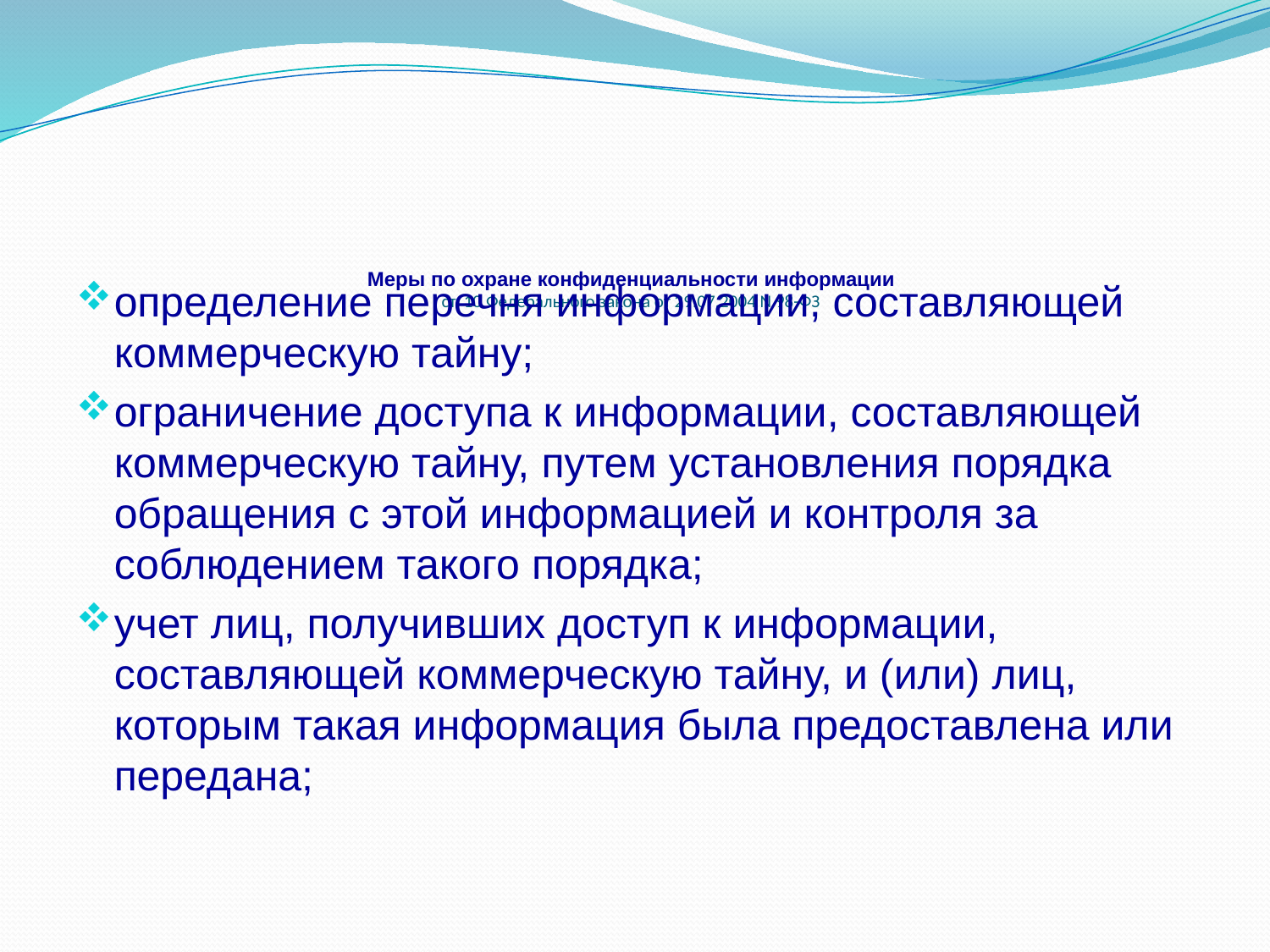

# Меры по охране конфиденциальности информации ст. 10 Федерального закона от 29.07.2004 N 98-ФЗ
определение перечня информации, составляющей коммерческую тайну;
ограничение доступа к информации, составляющей коммерческую тайну, путем установления порядка обращения с этой информацией и контроля за соблюдением такого порядка;
учет лиц, получивших доступ к информации, составляющей коммерческую тайну, и (или) лиц, которым такая информация была предоставлена или передана;